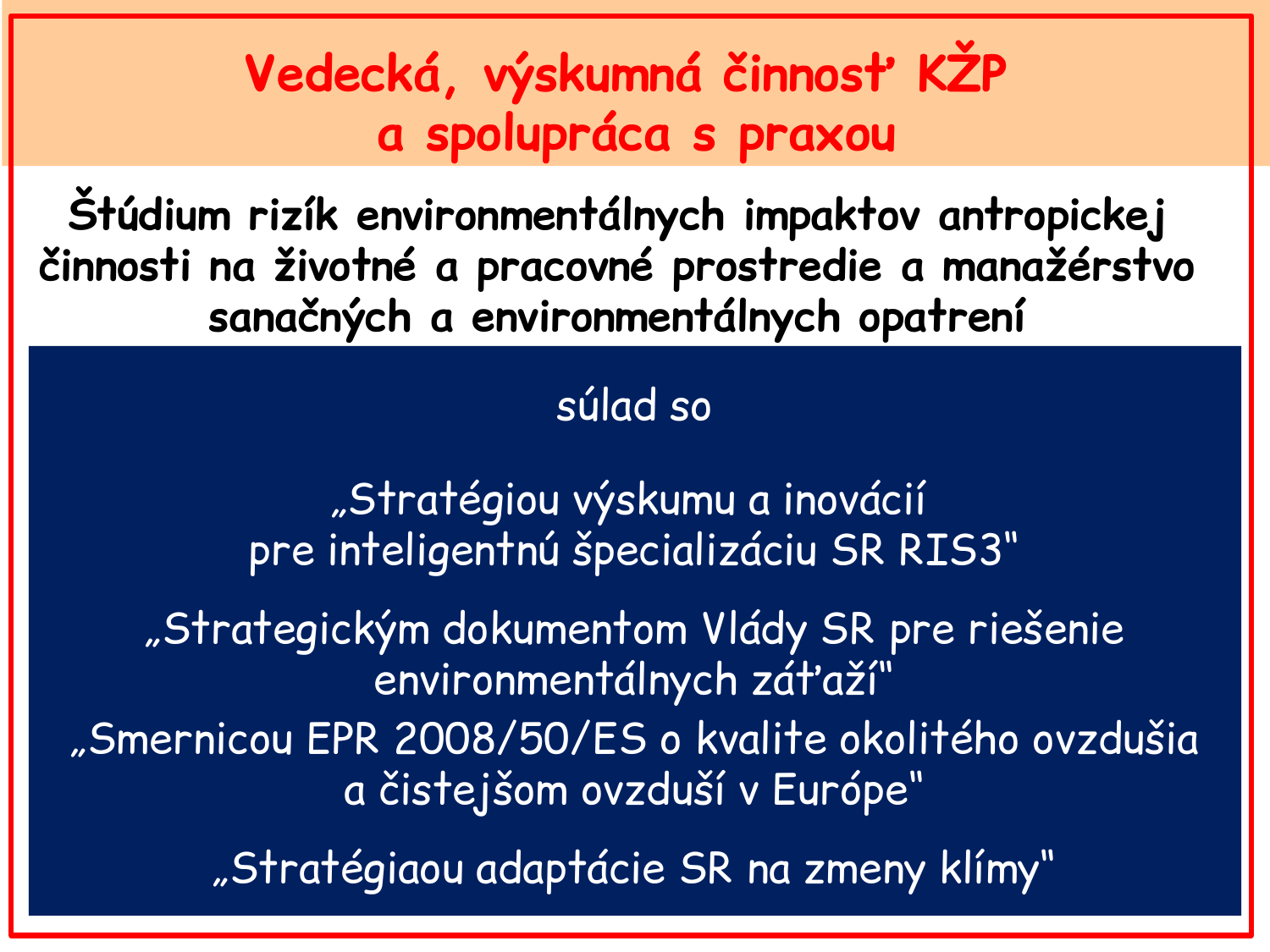

Vedecká, výskumná činnosť KŽP
a spolupráca s praxou

Štúdium rizík environmentálnych impaktov antropickej činnosti na životné a pracovné prostredie a manažérstvo sanačných a environmentálnych opatrení

súlad so

„Stratégiou výskumu a inovácií
pre inteligentnú špecializáciu SR RIS3“

„Strategickým dokumentom Vlády SR pre riešenie environmentálnych záťaží“
„Smernicou EPR 2008/50/ES o kvalite okolitého ovzdušia a čistejšom ovzduší v Európe“

„Stratégiaou adaptácie SR na zmeny klímy“